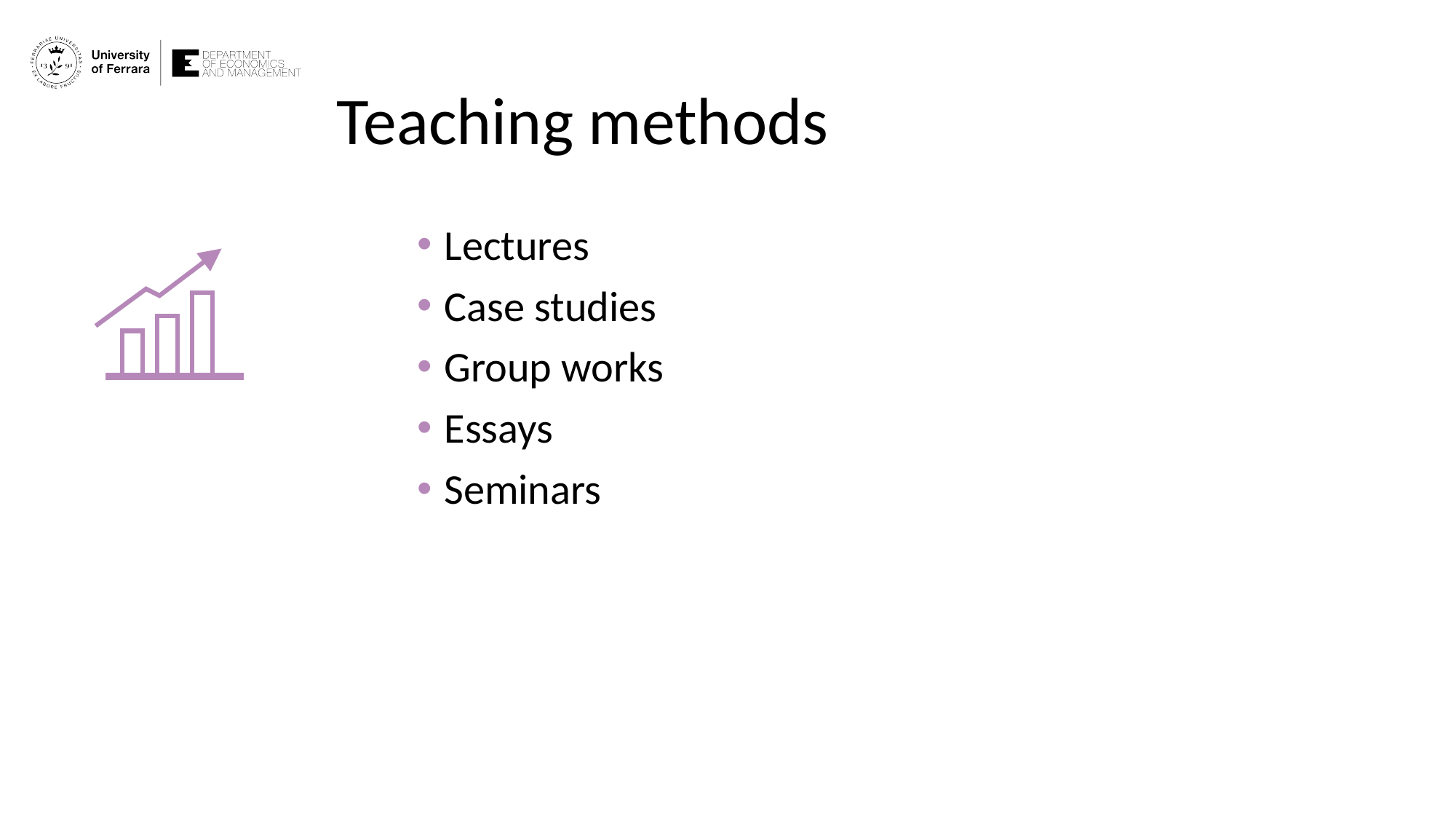

# Teaching methods
Lectures
Case studies
Group works
Essays
Seminars